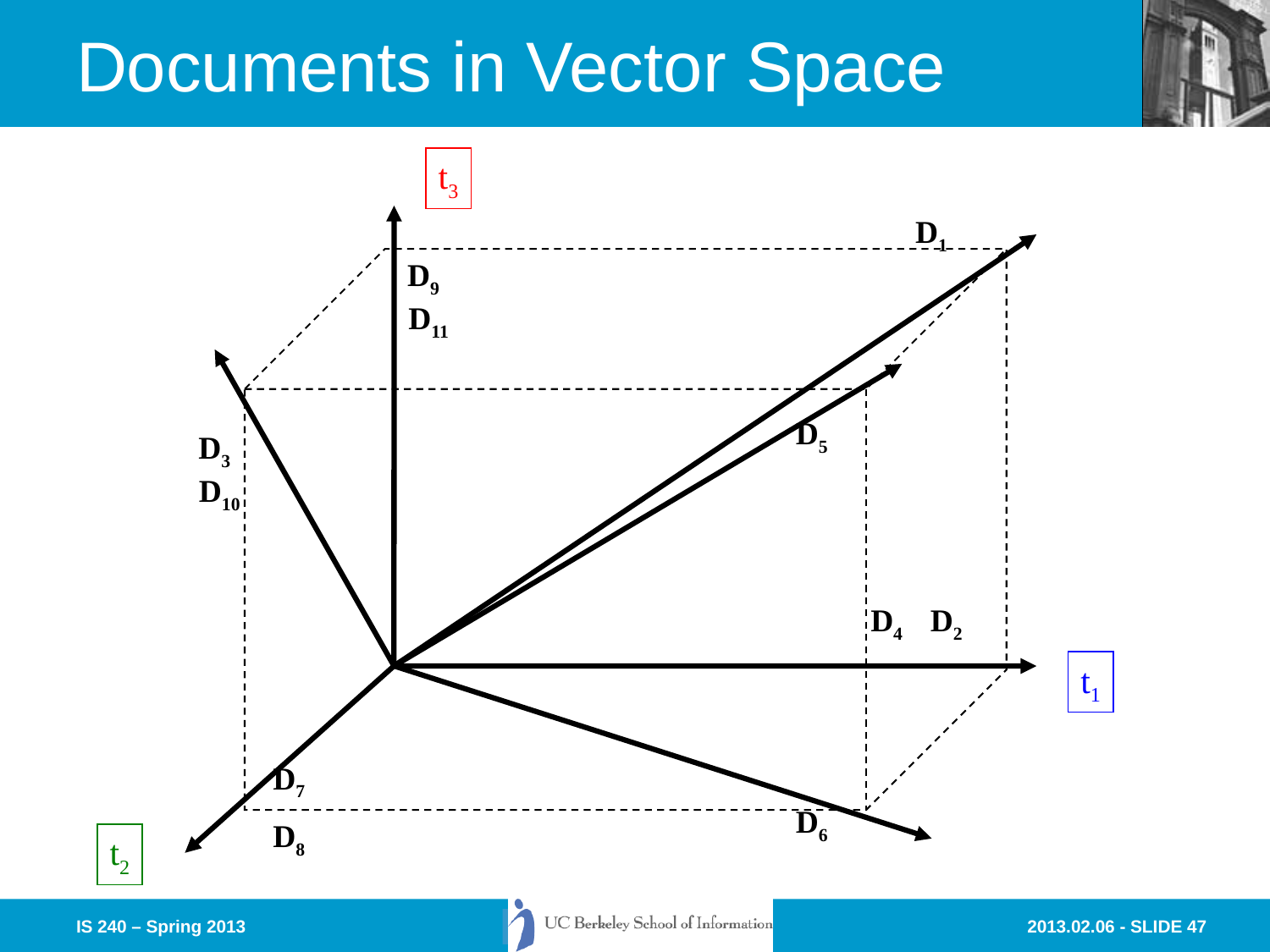

# Documents in Vector Space
t3

D1

D9
D11

D5
D3
D10
D4
D2
t1

D7
D6
D8
t2
IS 240 – Spring 2013